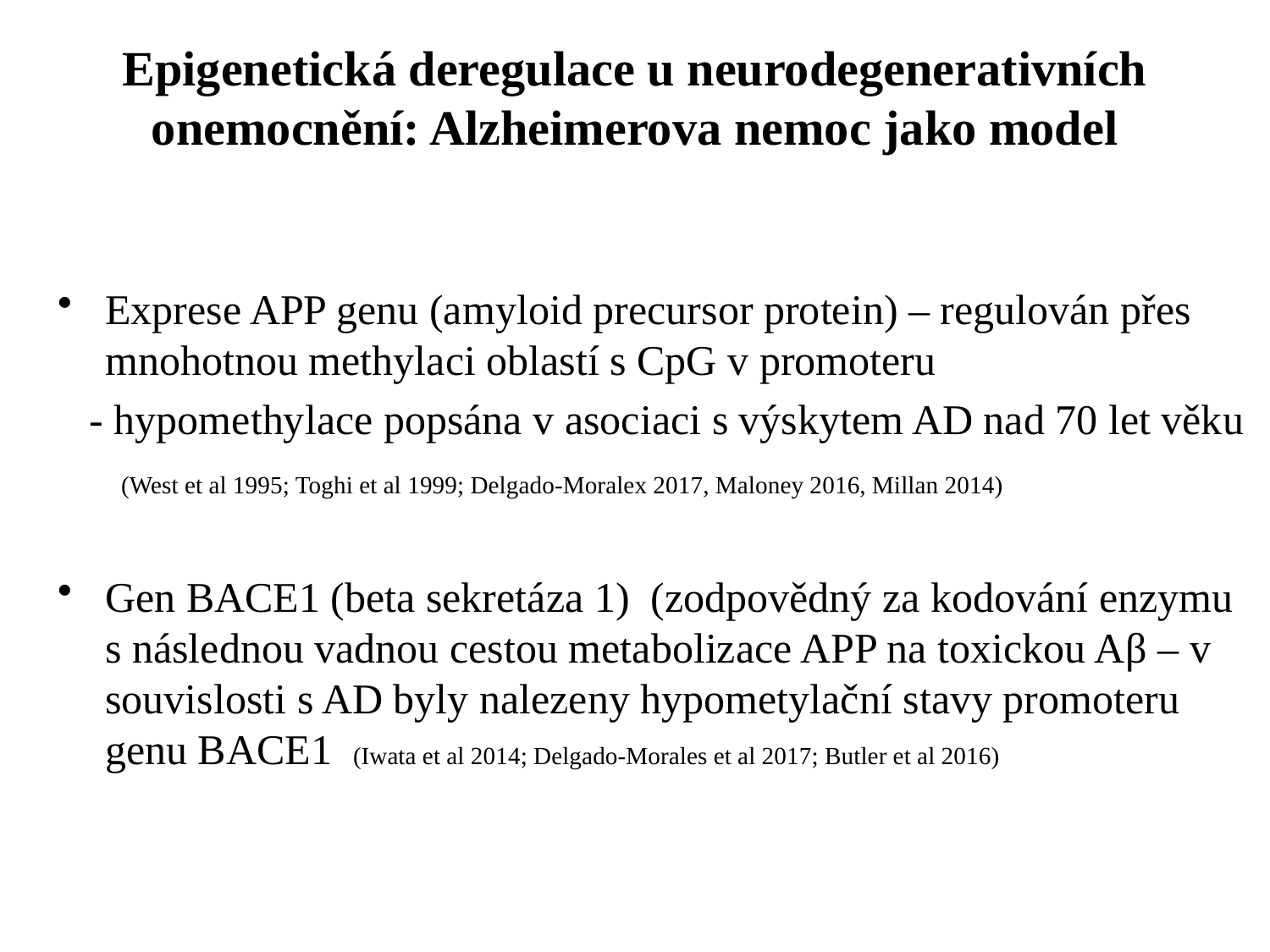

# Epigenetická deregulace u neurodegenerativních onemocnění: Alzheimerova nemoc jako model
Exprese APP genu (amyloid precursor protein) – regulován přes mnohotnou methylaci oblastí s CpG v promoteru
   - hypomethylace popsána v asociaci s výskytem AD nad 70 let věku
      (West et al 1995; Toghi et al 1999; Delgado-Moralex 2017, Maloney 2016, Millan 2014)

Gen BACE1 (beta sekretáza 1)  (zodpovědný za kodování enzymu s následnou vadnou cestou metabolizace APP na toxickou Aβ – v souvislosti s AD byly nalezeny hypometylační stavy promoteru genu BACE1  (Iwata et al 2014; Delgado-Morales et al 2017; Butler et al 2016)